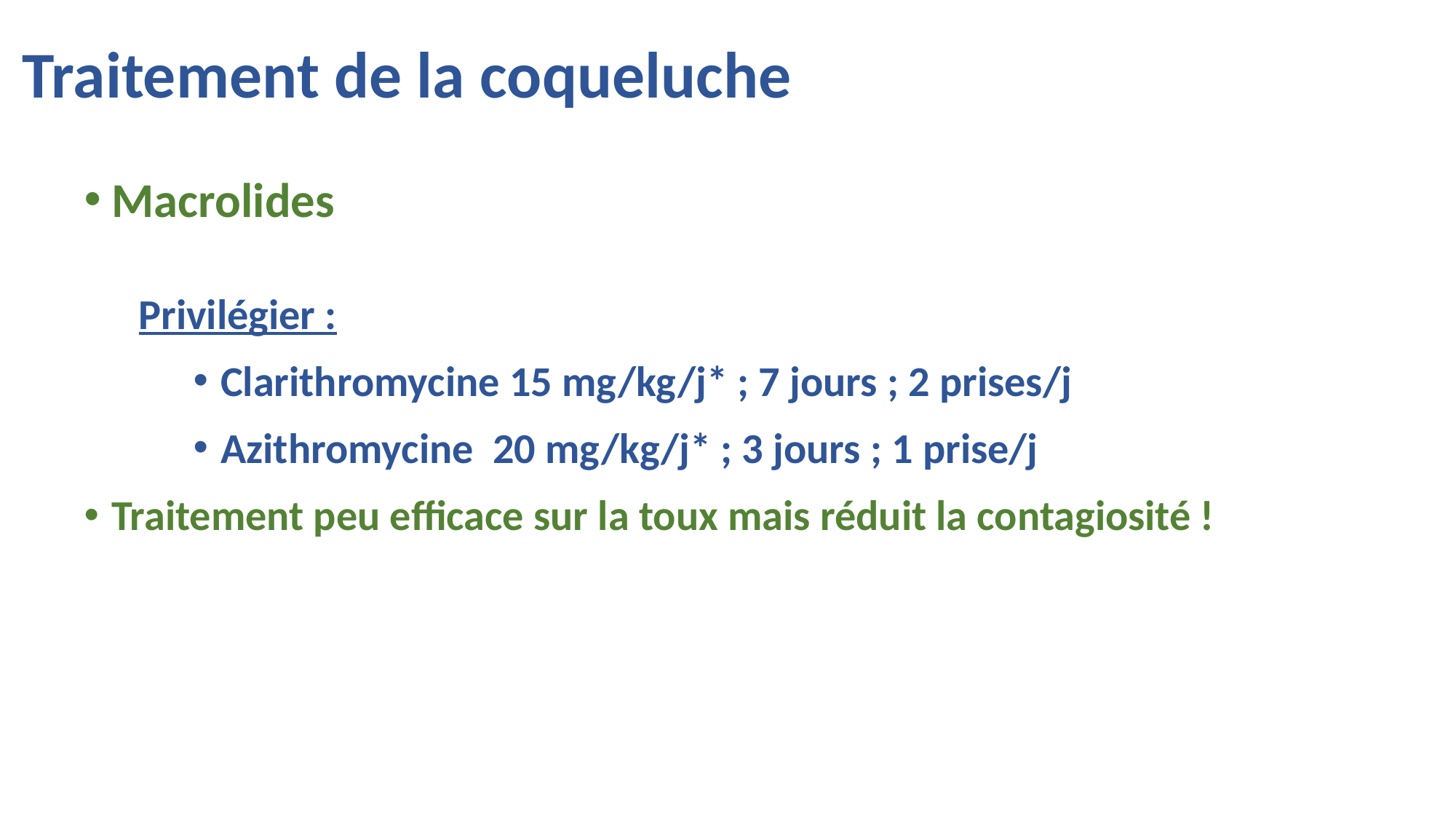

# Traitement de la coqueluche
Macrolides

Privilégier :
Clarithromycine 15 mg/kg/j* ; 7 jours ; 2 prises/j
Azithromycine  20 mg/kg/j* ; 3 jours ; 1 prise/j
Traitement peu efficace sur la toux mais réduit la contagiosité !